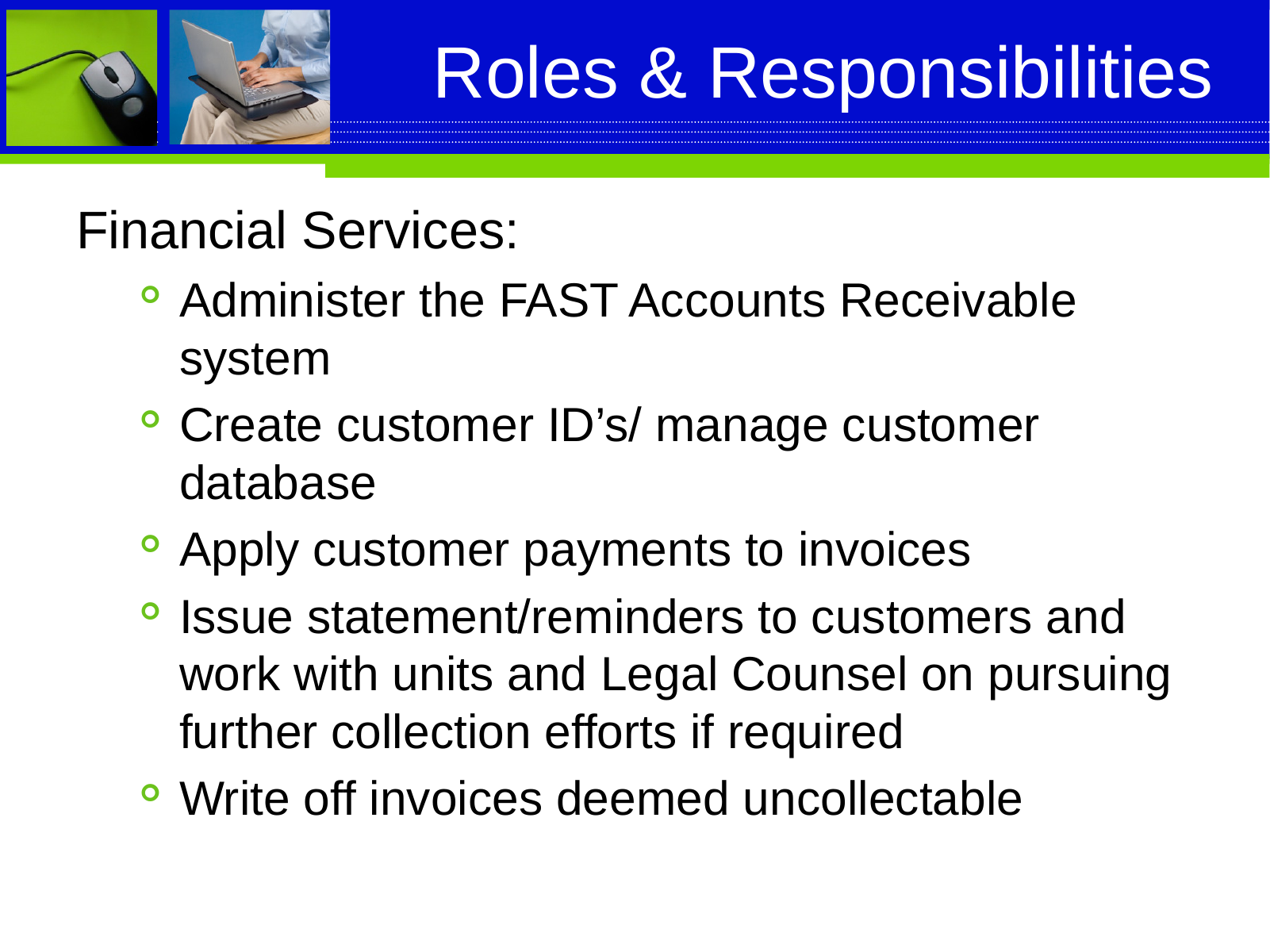

# Roles & Responsibilities
Financial Services:
Administer the FAST Accounts Receivable system
Create customer ID’s/ manage customer database
Apply customer payments to invoices
Issue statement/reminders to customers and work with units and Legal Counsel on pursuing further collection efforts if required
Write off invoices deemed uncollectable